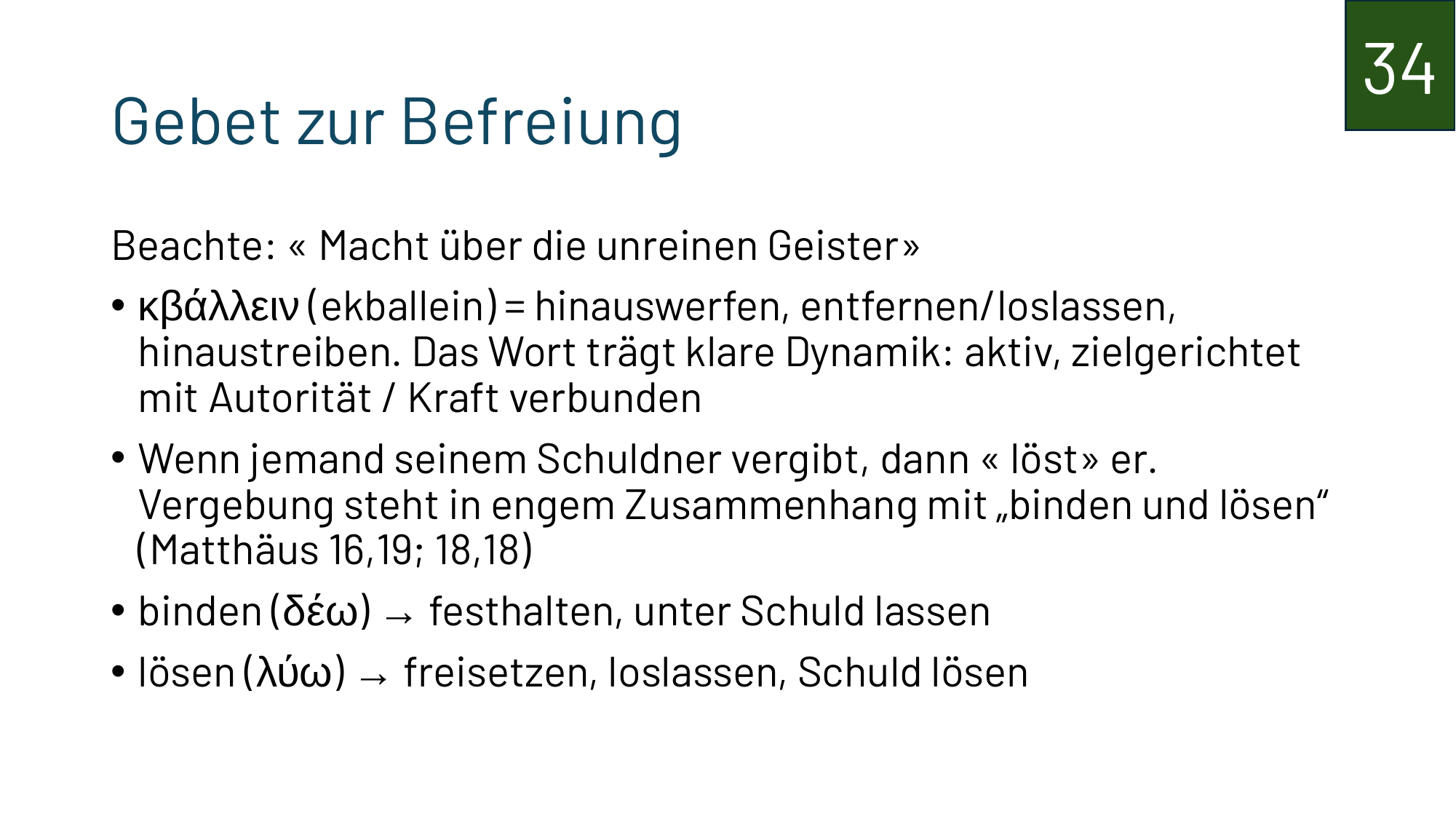

34
# Gebet zur Befreiung
Beachte: « Macht über die unreinen Geister»
κβάλλειν (ekballein) = hinauswerfen, entfernen/loslassen, hinaustreiben. Das Wort trägt klare Dynamik: aktiv, zielgerichtet mit Autorität / Kraft verbunden
Wenn jemand seinem Schuldner vergibt, dann « löst» er. Vergebung steht in engem Zusammenhang mit „binden und lösen“ (Matthäus 16,19; 18,18)
binden (δέω) → festhalten, unter Schuld lassen
lösen (λύω) → freisetzen, loslassen, Schuld lösen